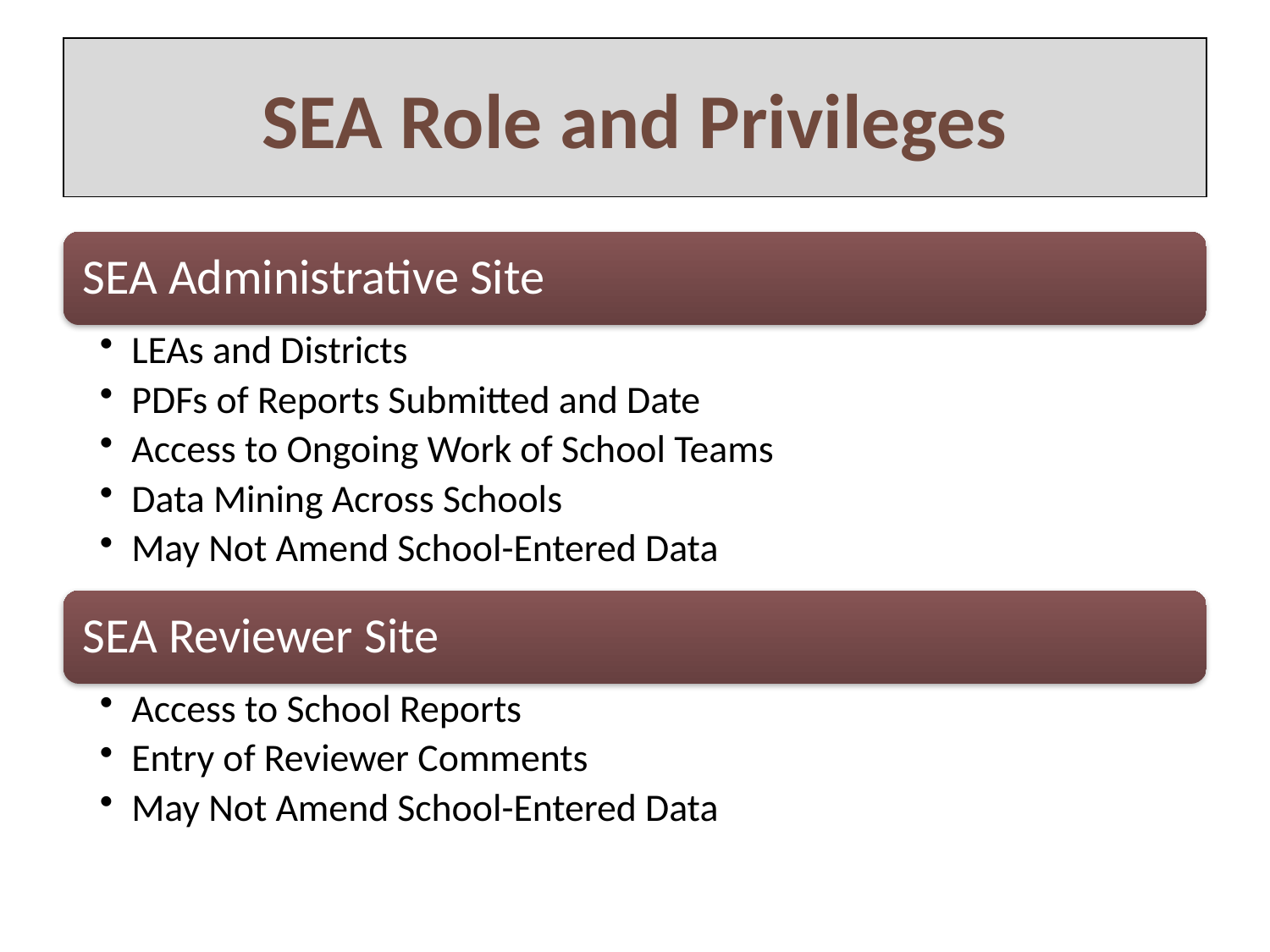

# SEA Role and Privileges
SEA Administrative Site
LEAs and Districts
PDFs of Reports Submitted and Date
Access to Ongoing Work of School Teams
Data Mining Across Schools
May Not Amend School-Entered Data
SEA Reviewer Site
Access to School Reports
Entry of Reviewer Comments
May Not Amend School-Entered Data